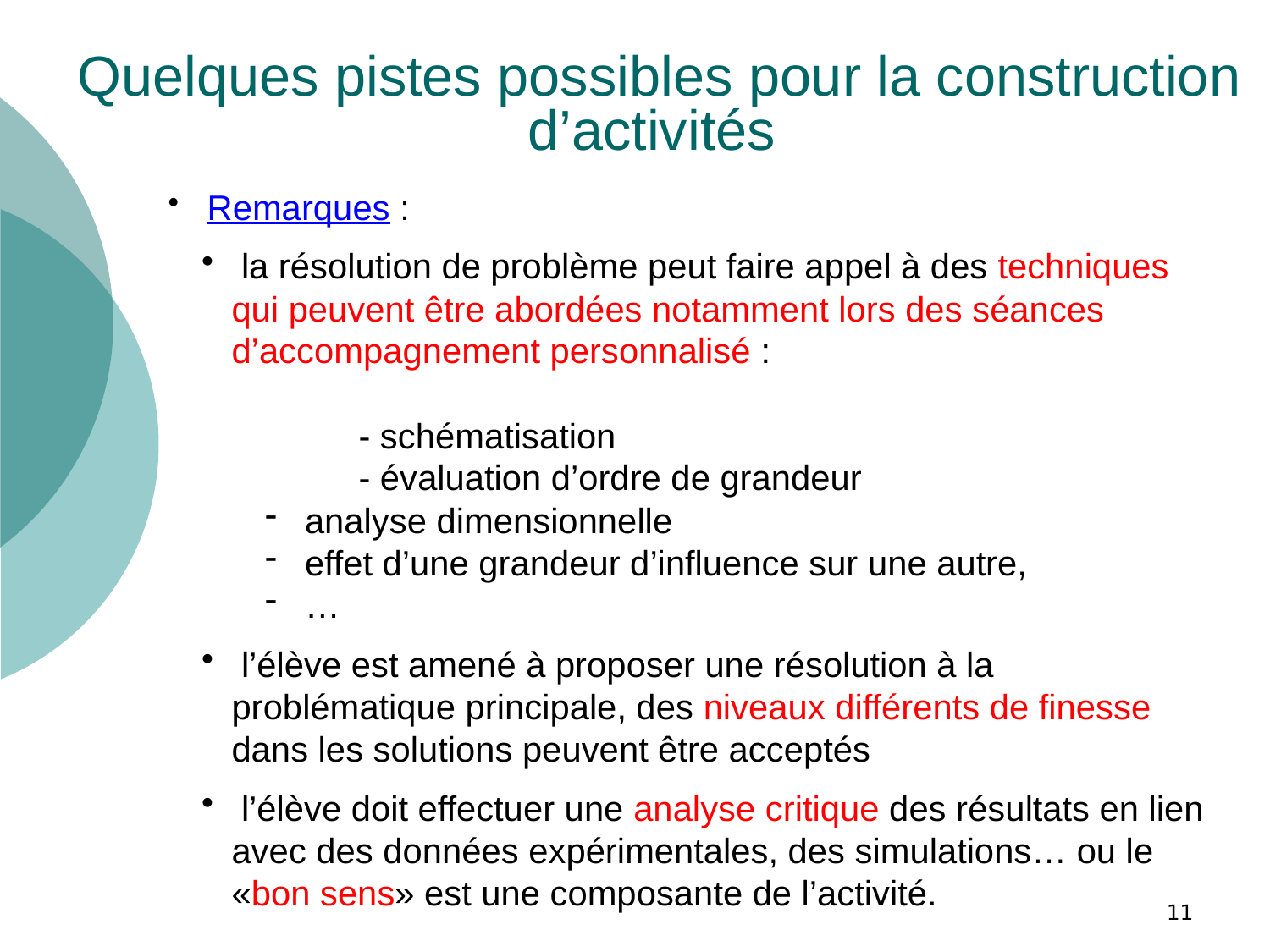

Quelques pistes possibles pour la construction d’activités
 Remarques :

 la résolution de problème peut faire appel à des techniques qui peuvent être abordées notamment lors des séances d’accompagnement personnalisé :

	- schématisation
	- évaluation d’ordre de grandeur
 analyse dimensionnelle
 effet d’une grandeur d’influence sur une autre,
 …

 l’élève est amené à proposer une résolution à la problématique principale, des niveaux différents de finesse dans les solutions peuvent être acceptés

 l’élève doit effectuer une analyse critique des résultats en lien avec des données expérimentales, des simulations… ou le «bon sens» est une composante de l’activité.
11